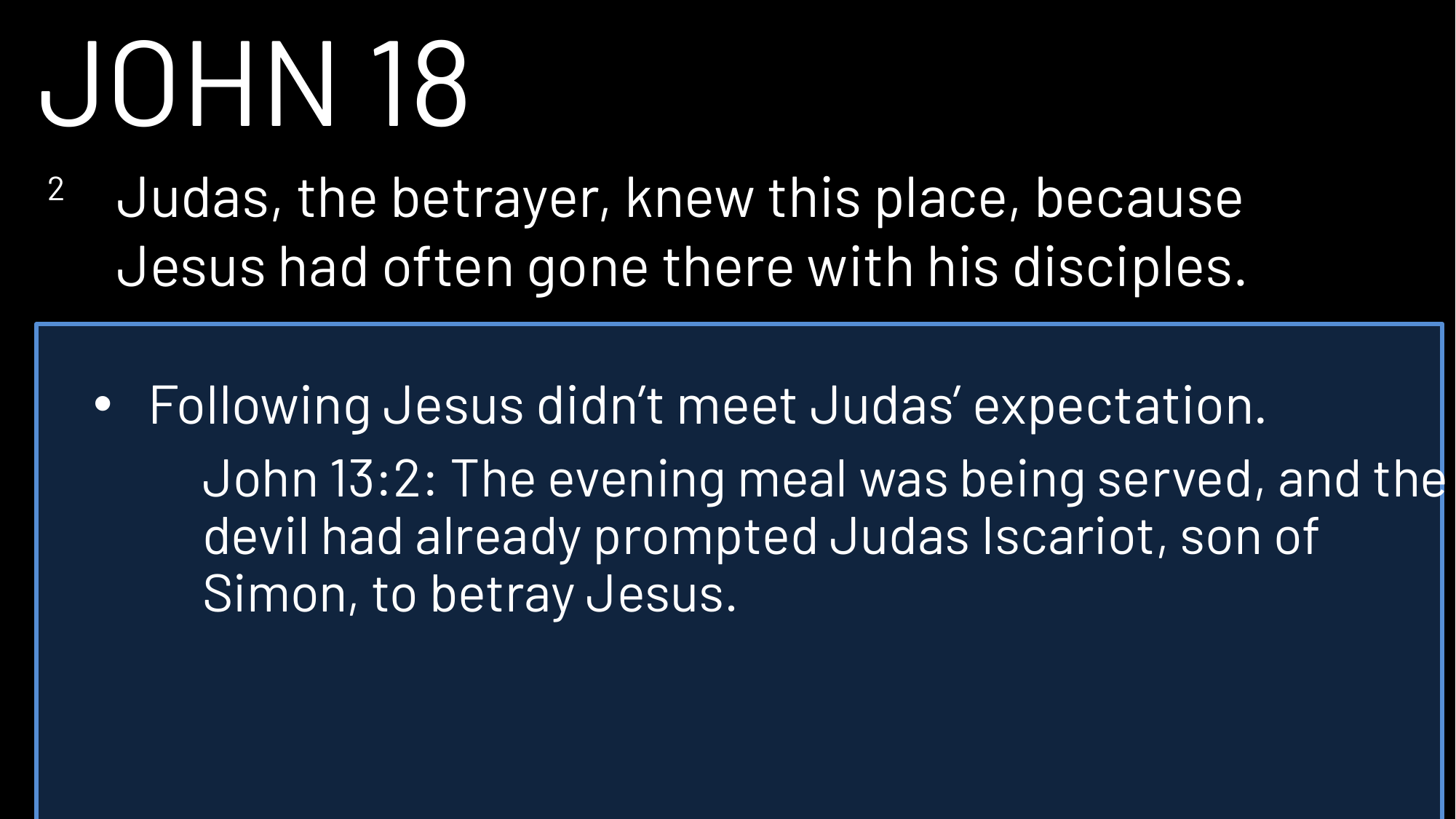

JOHN 18
2 	Judas, the betrayer, knew this place, because Jesus had often gone there with his disciples.

Following Jesus didn’t meet Judas’ expectation.
John 13:2: The evening meal was being served, and the devil had already prompted Judas Iscariot, son of Simon, to betray Jesus.